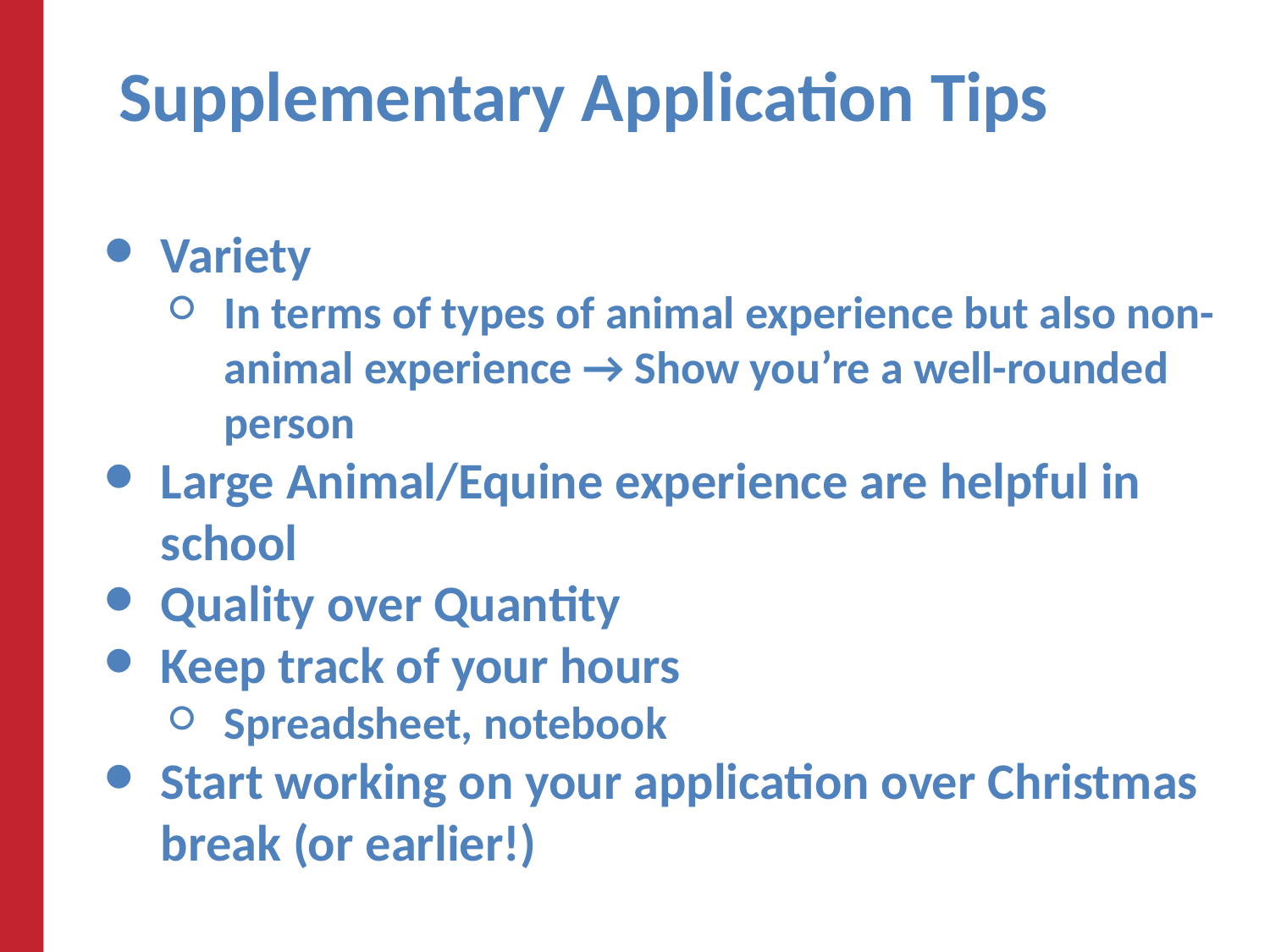

# Supplementary Application Tips
Variety
In terms of types of animal experience but also non-animal experience → Show you’re a well-rounded person
Large Animal/Equine experience are helpful in school
Quality over Quantity
Keep track of your hours
Spreadsheet, notebook
Start working on your application over Christmas break (or earlier!)